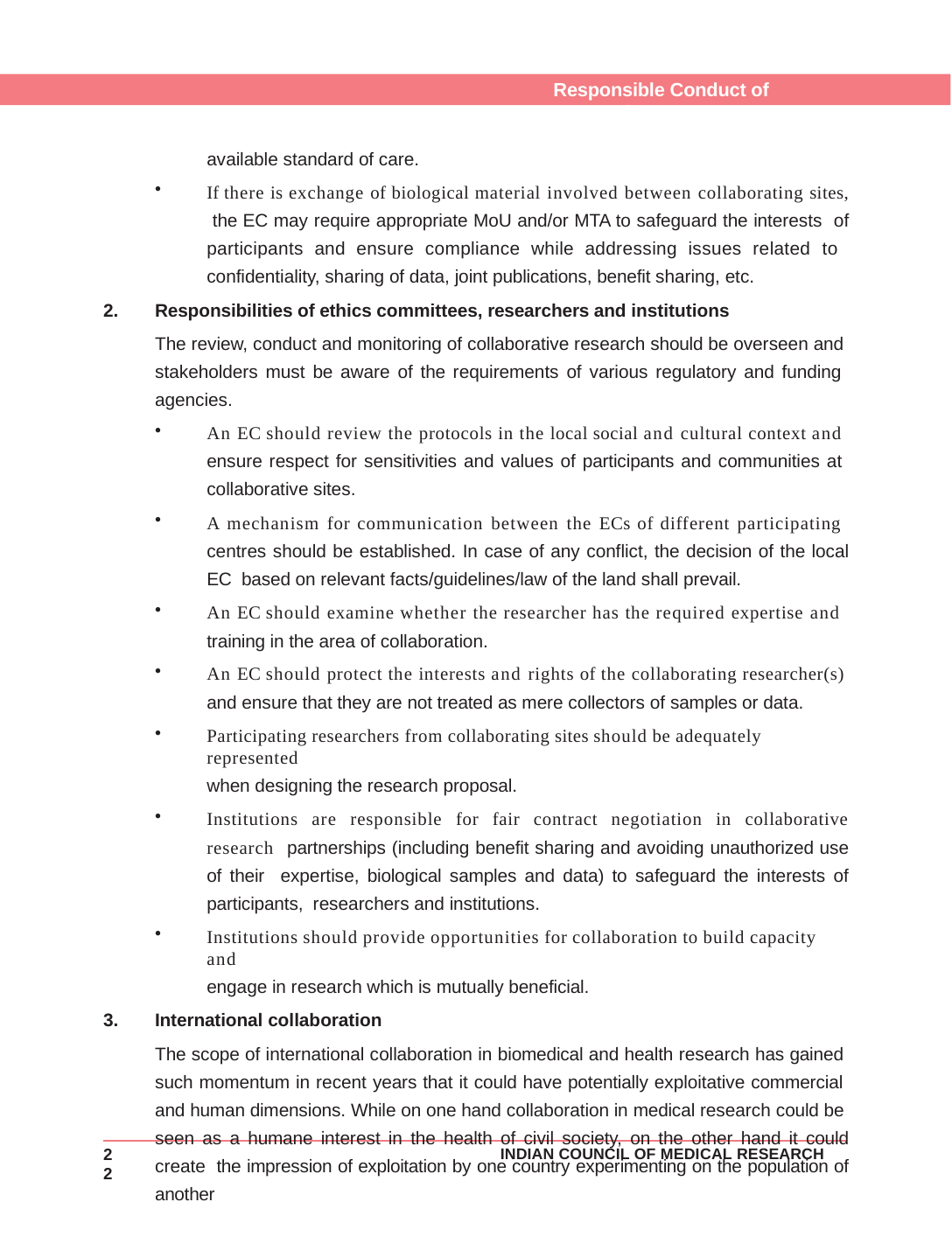

Responsible Conduct of Research

available standard of care.
If there is exchange of biological material involved between collaborating sites,  the EC may require appropriate MoU and/or MTA to safeguard the interests  of participants and ensure compliance while addressing issues related to  confidentiality, sharing of data, joint publications, benefit sharing, etc.
Responsibilities of ethics committees, researchers and institutions
The review, conduct and monitoring of collaborative research should be overseen and  stakeholders must be aware of the requirements of various regulatory and funding  agencies.
An EC should review the protocols in the local social and cultural context and  ensure respect for sensitivities and values of participants and communities at  collaborative sites.
A mechanism for communication between the ECs of different participating  centres should be established. In case of any conflict, the decision of the local EC  based on relevant facts/guidelines/law of the land shall prevail.
An EC should examine whether the researcher has the required expertise and
training in the area of collaboration.
An EC should protect the interests and rights of the collaborating researcher(s)
and ensure that they are not treated as mere collectors of samples or data.
Participating researchers from collaborating sites should be adequately represented
when designing the research proposal.
Institutions are responsible for fair contract negotiation in collaborative research  partnerships (including benefit sharing and avoiding unauthorized use of their  expertise, biological samples and data) to safeguard the interests of participants,  researchers and institutions.
Institutions should provide opportunities for collaboration to build capacity and
engage in research which is mutually beneficial.
International collaboration
The scope of international collaboration in biomedical and health research has gained  such momentum in recent years that it could have potentially exploitative commercial  and human dimensions. While on one hand collaboration in medical research could be  seen as a humane interest in the health of civil society, on the other hand it could create  the impression of exploitation by one country experimenting on the population of another

22
INDIAN COUNCIL OF MEDICAL RESEARCH